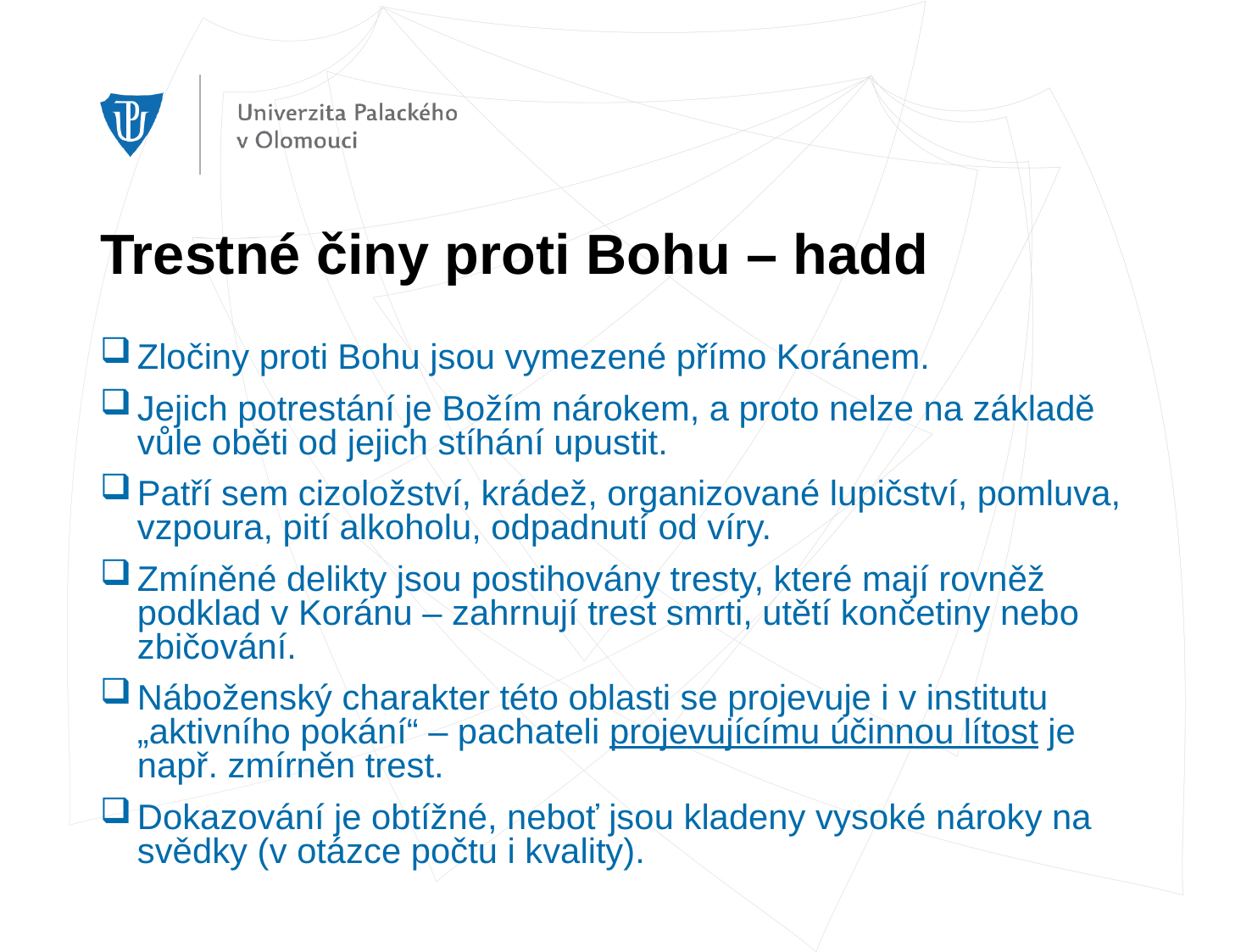

# Trestné činy proti Bohu – hadd
Zločiny proti Bohu jsou vymezené přímo Koránem.
Jejich potrestání je Božím nárokem, a proto nelze na základě vůle oběti od jejich stíhání upustit.
Patří sem cizoložství, krádež, organizované lupičství, pomluva, vzpoura, pití alkoholu, odpadnutí od víry.
Zmíněné delikty jsou postihovány tresty, které mají rovněž podklad v Koránu – zahrnují trest smrti, utětí končetiny nebo zbičování.
Náboženský charakter této oblasti se projevuje i v institutu „aktivního pokání“ – pachateli projevujícímu účinnou lítost je např. zmírněn trest.
Dokazování je obtížné, neboť jsou kladeny vysoké nároky na svědky (v otázce počtu i kvality).